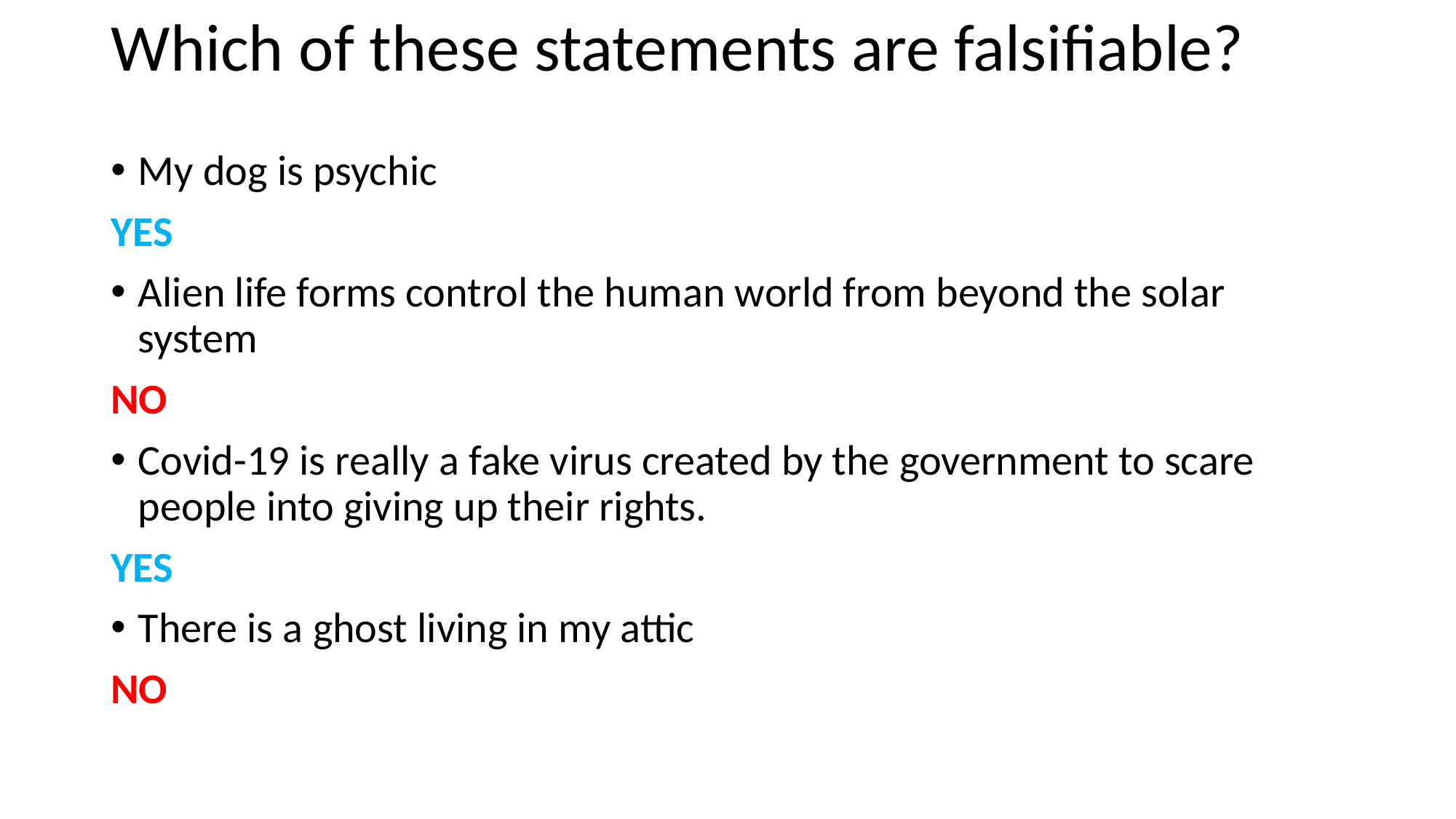

# Which of these statements are falsifiable?
My dog is psychic
YES
Alien life forms control the human world from beyond the solar system
NO
Covid-19 is really a fake virus created by the government to scare people into giving up their rights.
YES
There is a ghost living in my attic
NO